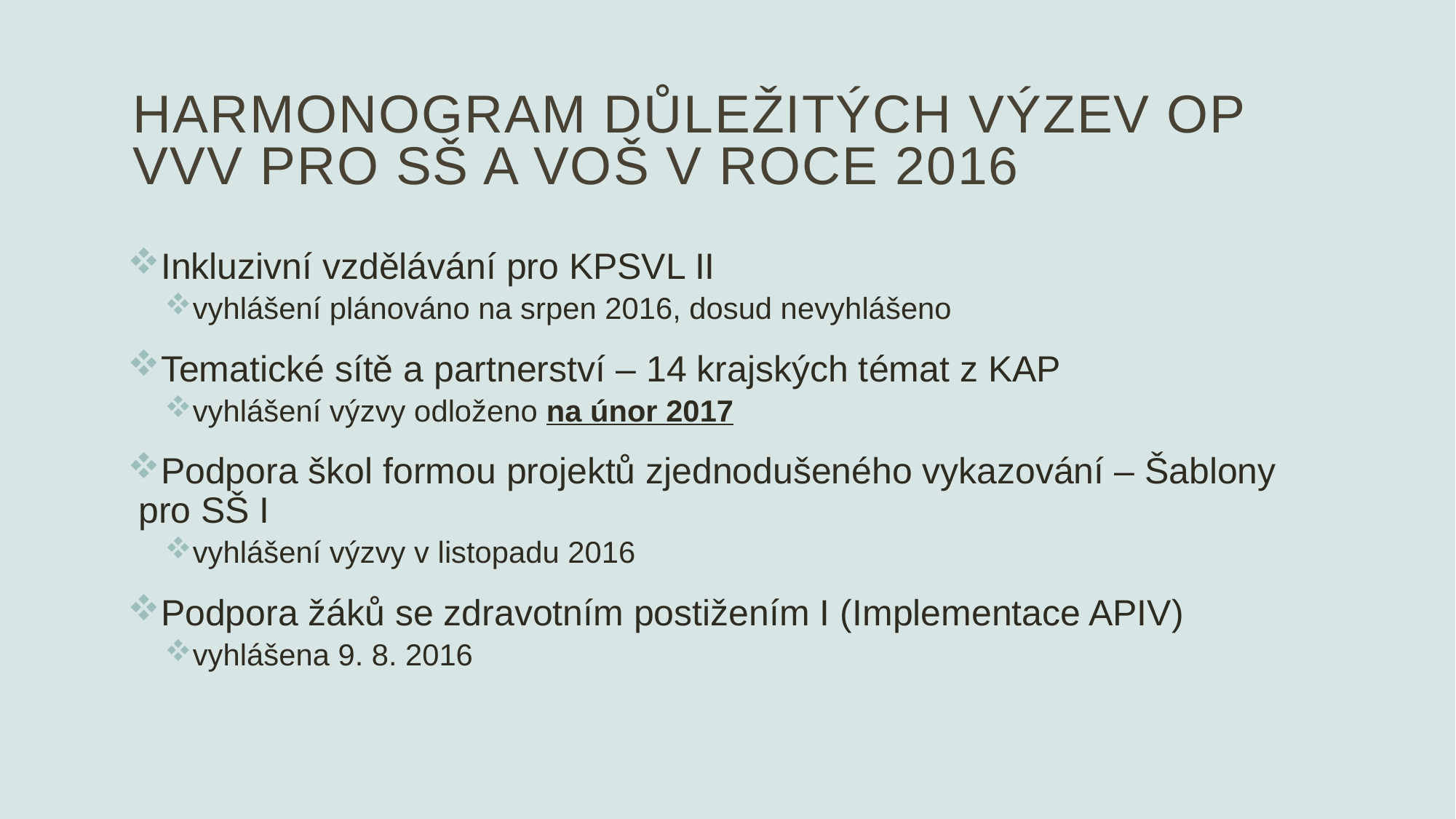

# Harmonogram důležitých výzev OP VVV pro SŠ a VOŠ v roce 2016
Inkluzivní vzdělávání pro KPSVL II
vyhlášení plánováno na srpen 2016, dosud nevyhlášeno
Tematické sítě a partnerství – 14 krajských témat z KAP
vyhlášení výzvy odloženo na únor 2017
Podpora škol formou projektů zjednodušeného vykazování – Šablony pro SŠ I
vyhlášení výzvy v listopadu 2016
Podpora žáků se zdravotním postižením I (Implementace APIV)
vyhlášena 9. 8. 2016